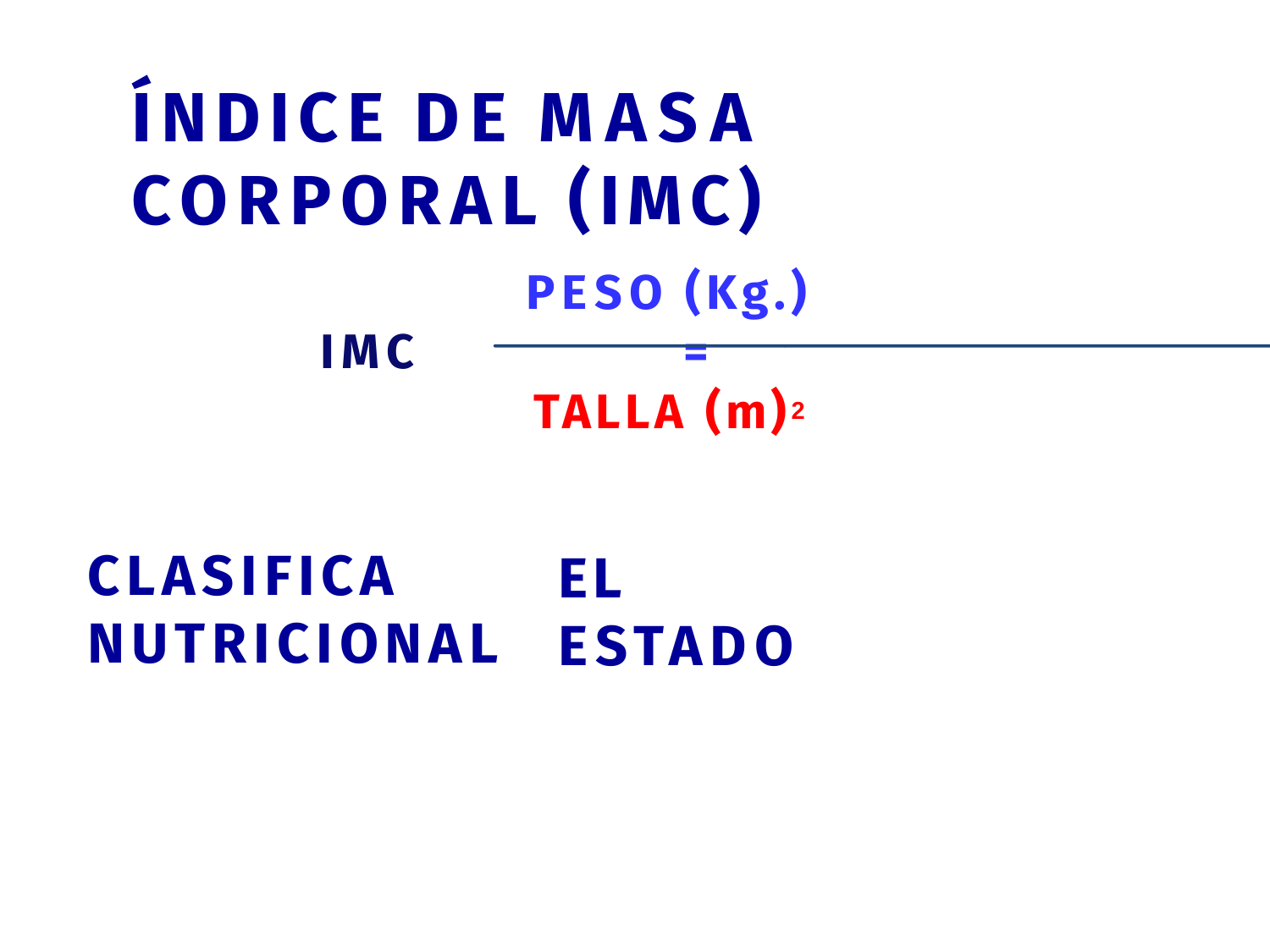

# ÍNDICE DE MASA CORPORAL (IMC)
PESO (Kg.)
IMC	=

TALLA (m)2

EL	ESTADO
CLASIFICA NUTRICIONAL